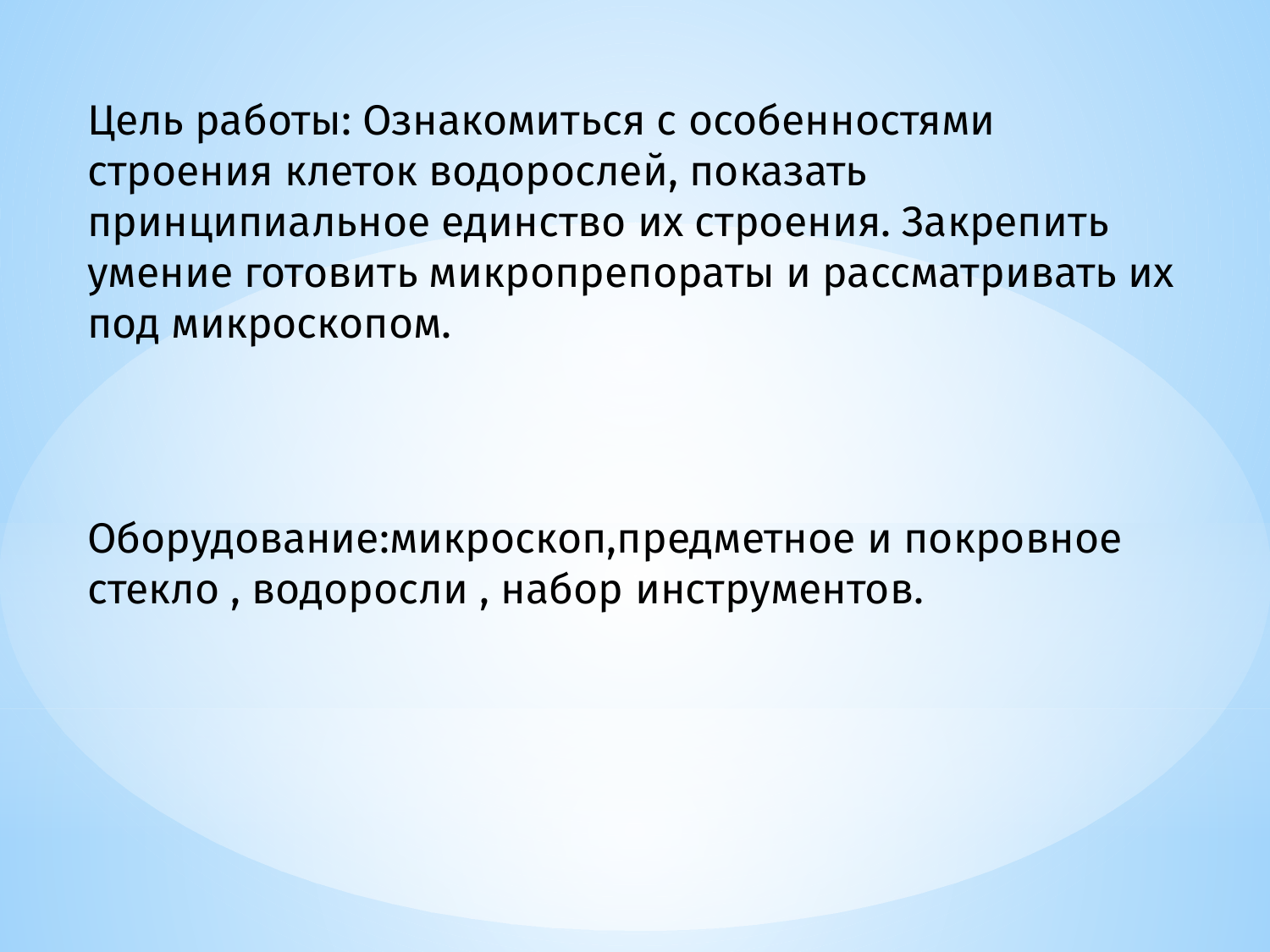

Цель работы: Ознакомиться с особенностями строения клеток водорослей, показать  принципиальное единство их строения. Закрепить умение готовить микропрепораты и рассматривать их под микроскопом.
Оборудование:микроскоп,предметное и покровное стекло , водоросли , набор инструментов.